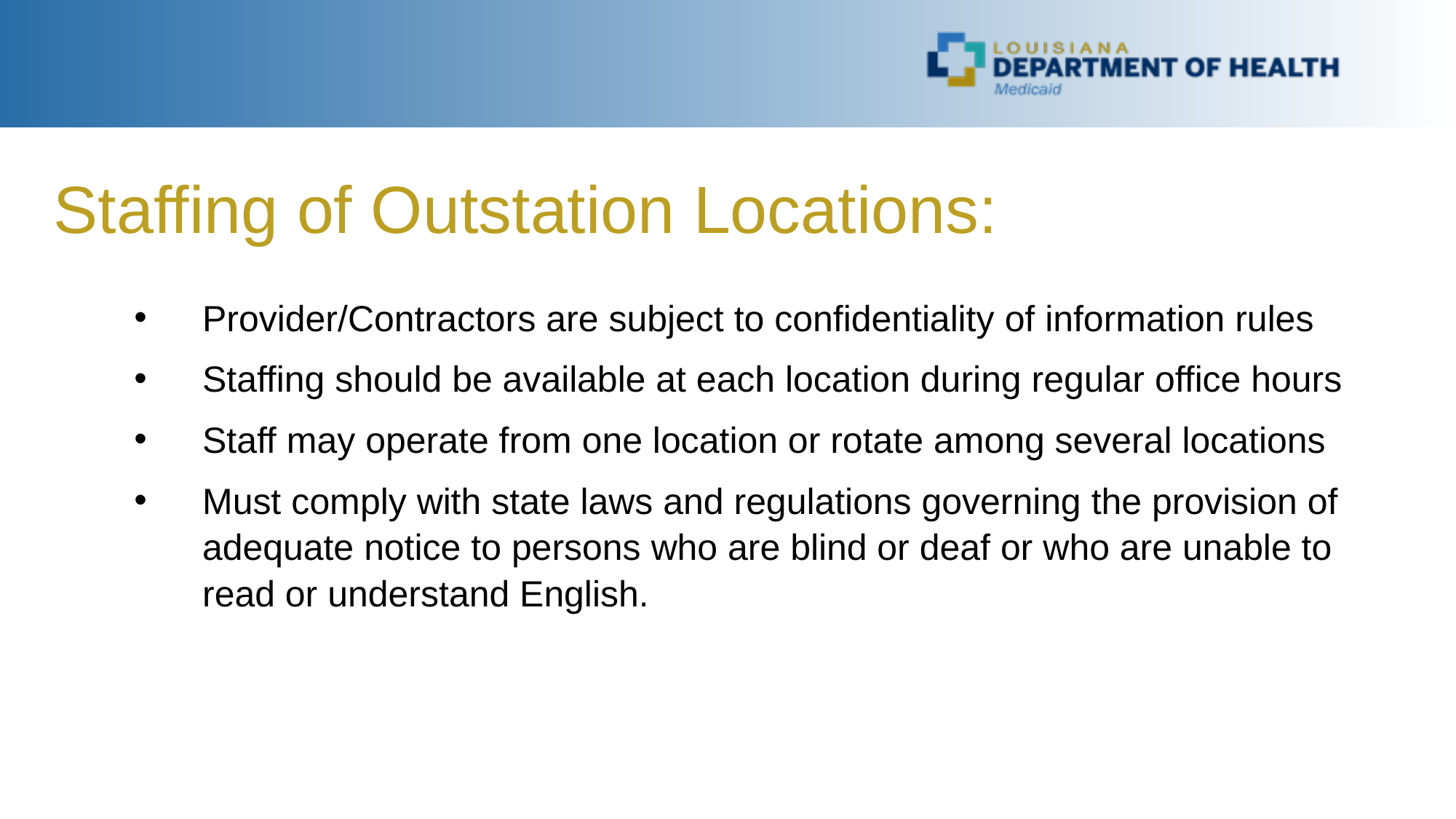

Staffing of Outstation Locations:
Provider/Contractors are subject to confidentiality of information rules
Staffing should be available at each location during regular office hours
Staff may operate from one location or rotate among several locations
Must comply with state laws and regulations governing the provision of adequate notice to persons who are blind or deaf or who are unable to read or understand English.